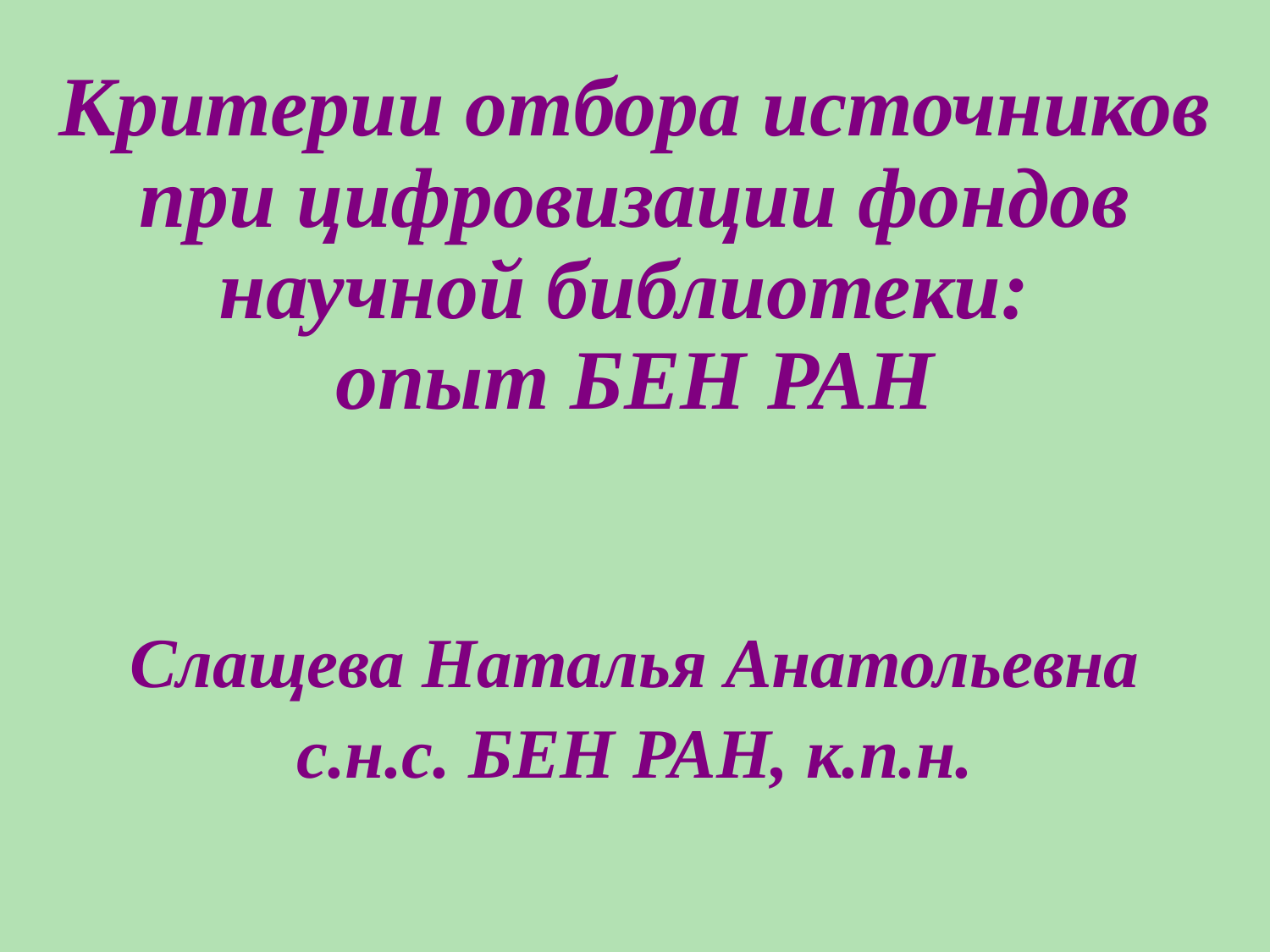

Критерии отбора источников при цифровизации фондов научной библиотеки:
опыт БЕН РАН

Слащева Наталья Анатольевна
с.н.с. БЕН РАН, к.п.н.